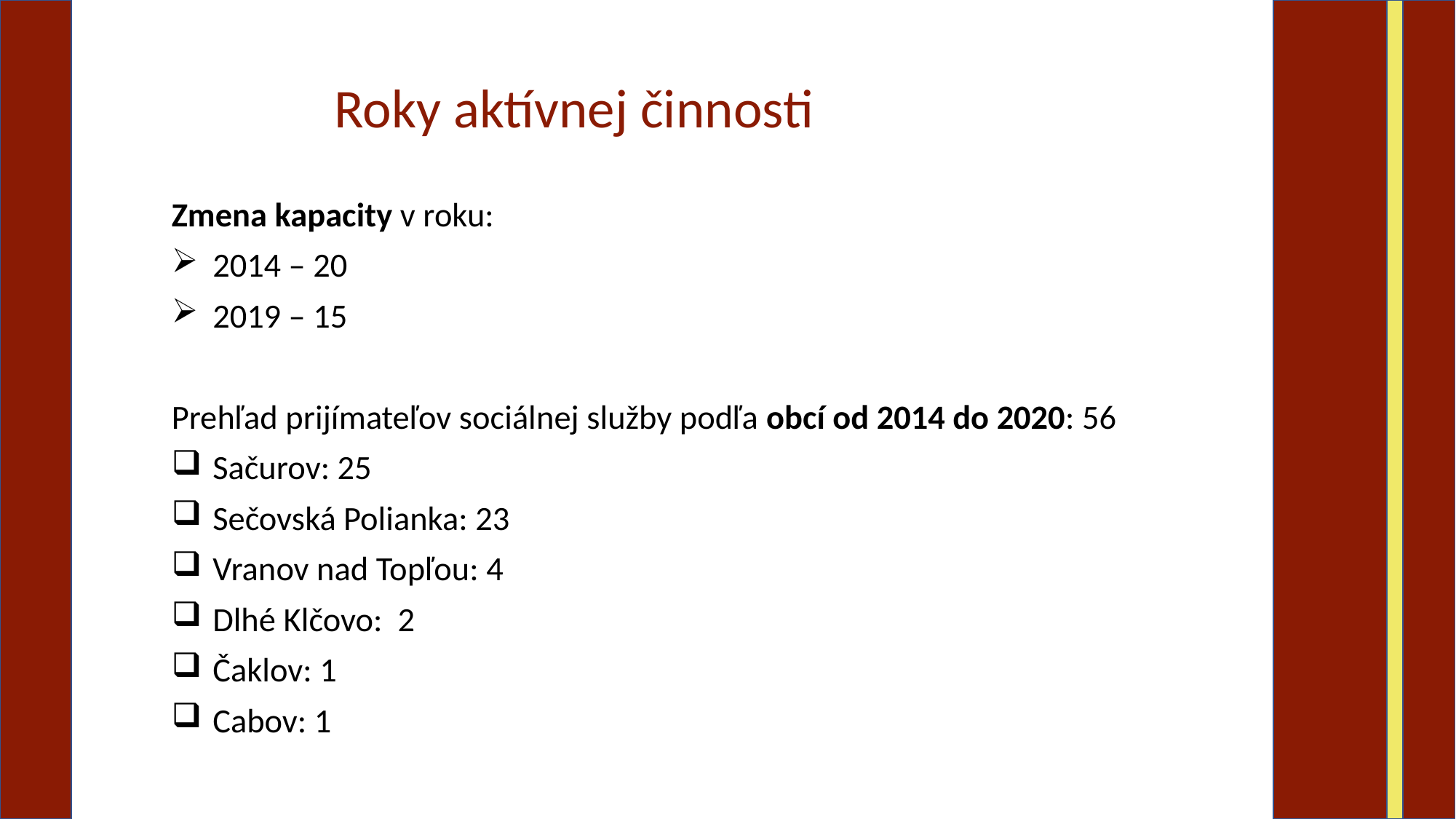

# Roky aktívnej činnosti
Zmena kapacity v roku:
2014 – 20
2019 – 15

Prehľad prijímateľov sociálnej služby podľa obcí od 2014 do 2020: 56
Sačurov: 25
Sečovská Polianka: 23
Vranov nad Topľou: 4
Dlhé Klčovo:  2
Čaklov: 1
Cabov: 1